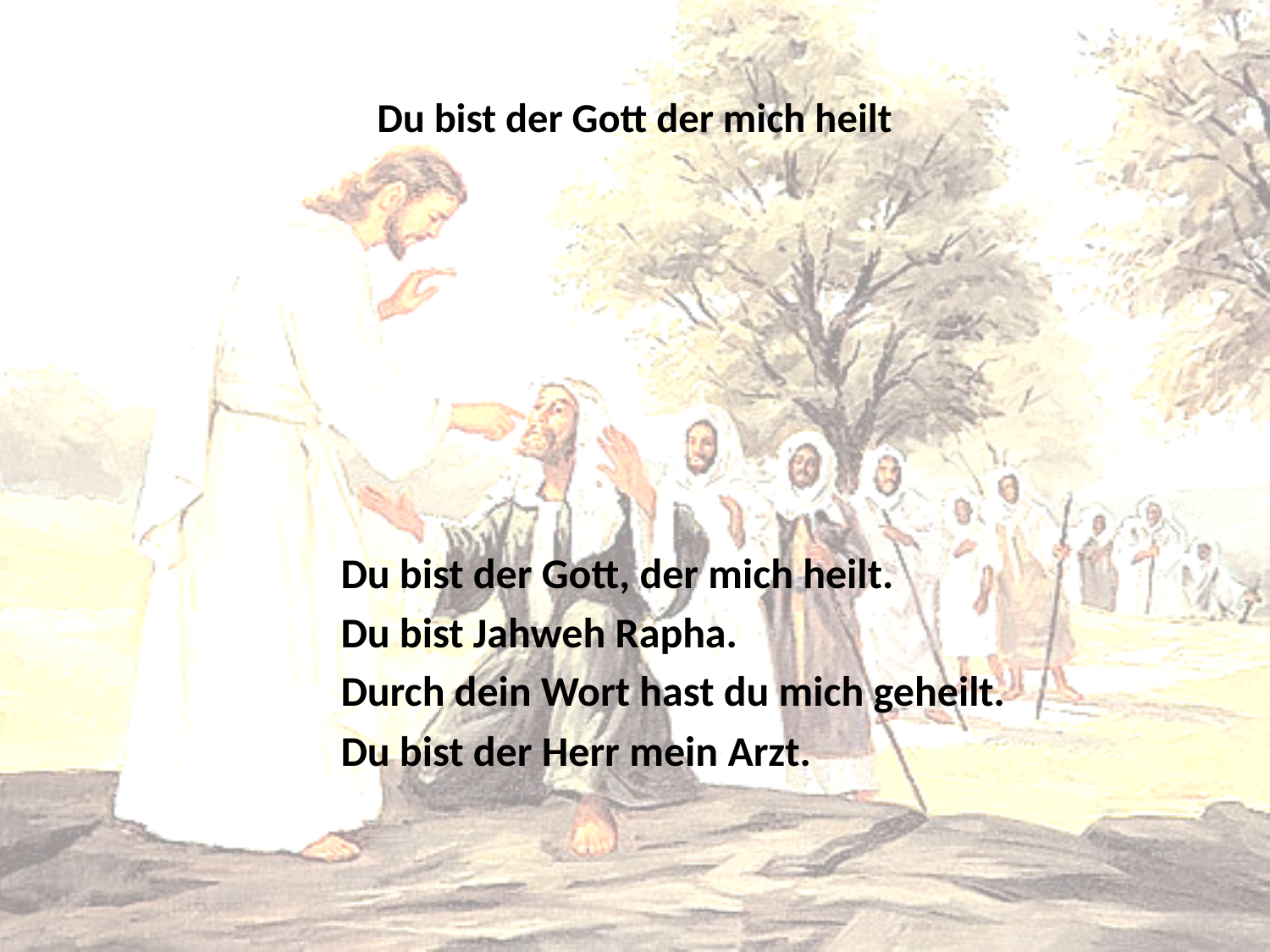

# Du bist der Gott der mich heilt
Du bist der Gott, der mich heilt.
Du bist Jahweh Rapha.
Durch dein Wort hast du mich geheilt.
Du bist der Herr mein Arzt.